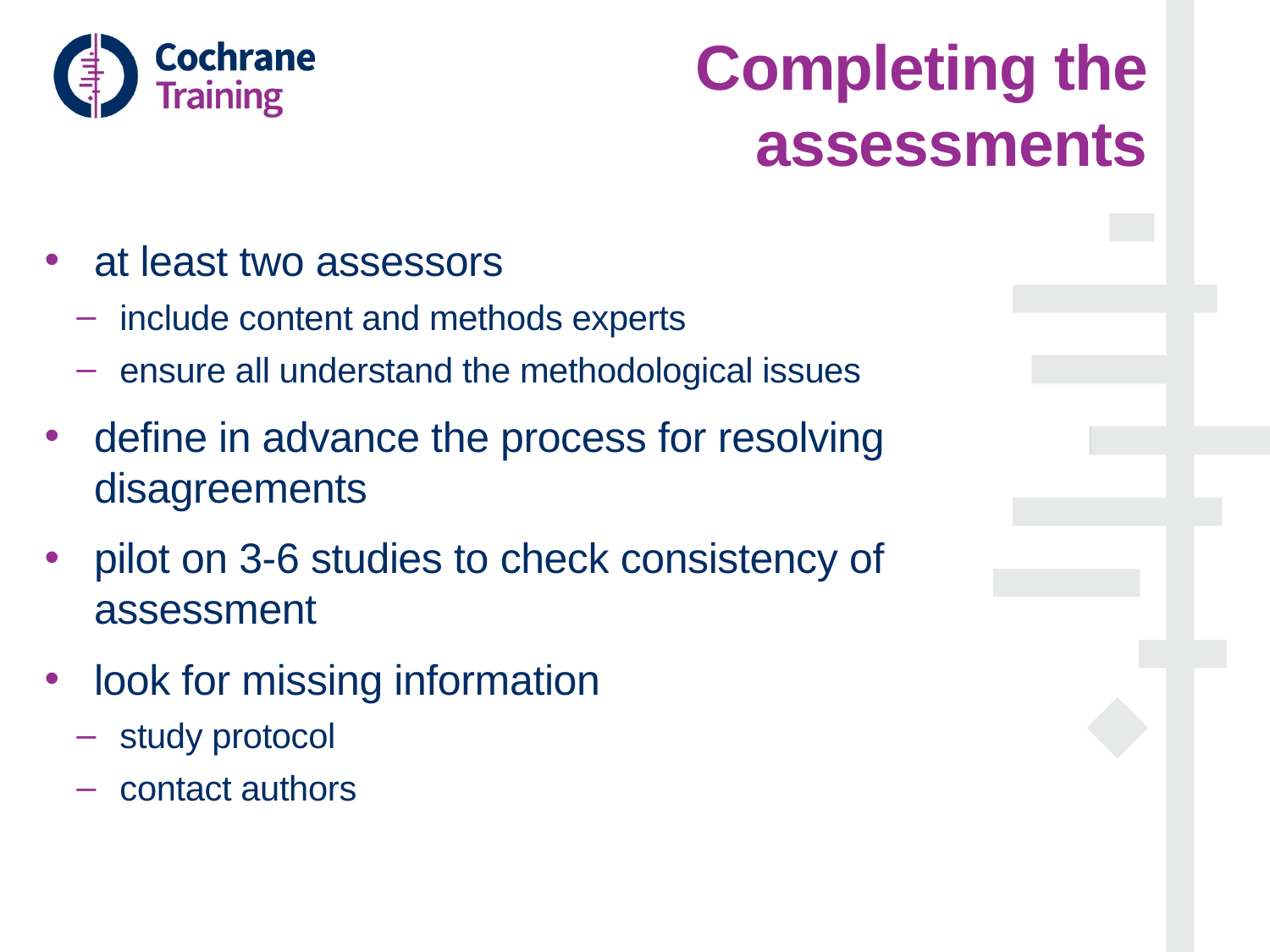

# Completing the assessments
at least two assessors
include content and methods experts
ensure all understand the methodological issues
define in advance the process for resolving disagreements
pilot on 3-6 studies to check consistency of assessment
look for missing information
study protocol
contact authors